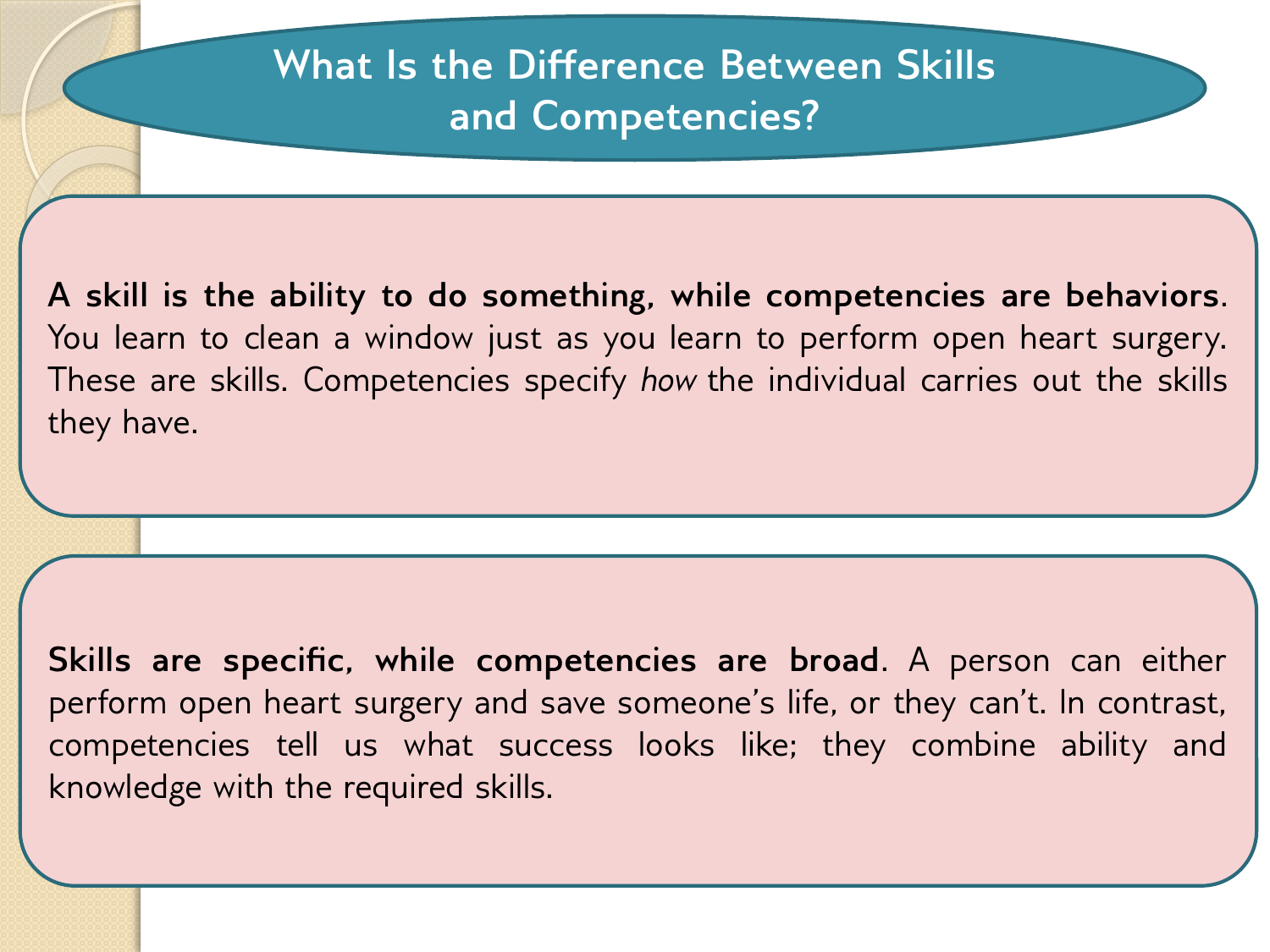

What Is the Difference Between Skills and Competencies?

A skill is the ability to do something, while competencies are behaviors. You learn to clean a window just as you learn to perform open heart surgery. These are skills. Competencies specify how the individual carries out the skills they have.
Skills are specific, while competencies are broad. A person can either perform open heart surgery and save someone’s life, or they can’t. In contrast, competencies tell us what success looks like; they combine ability and knowledge with the required skills.
11